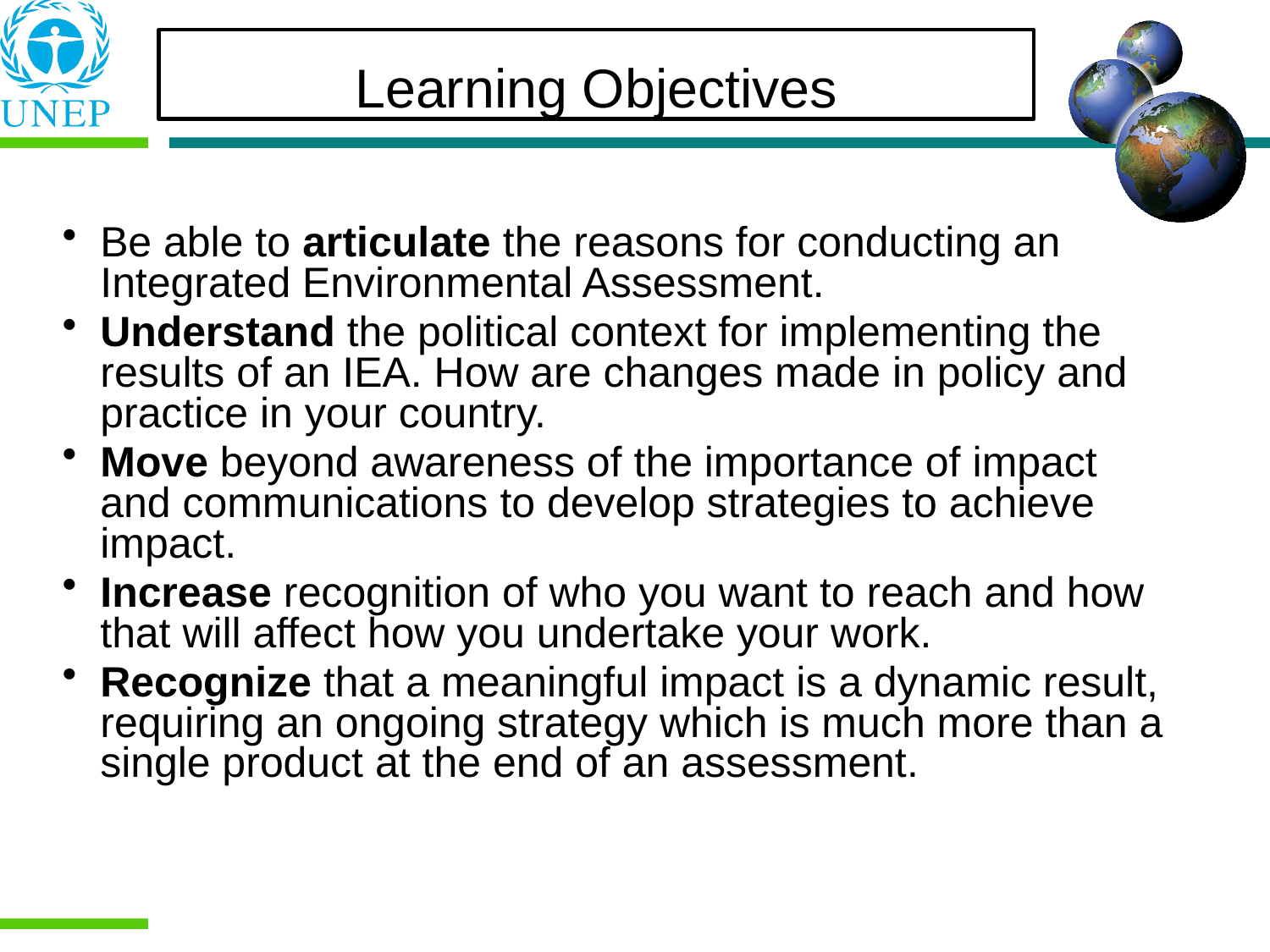

Learning Objectives
Be able to articulate the reasons for conducting an Integrated Environmental Assessment.
Understand the political context for implementing the results of an IEA. How are changes made in policy and practice in your country.
Move beyond awareness of the importance of impact and communications to develop strategies to achieve impact.
Increase recognition of who you want to reach and how that will affect how you undertake your work.
Recognize that a meaningful impact is a dynamic result, requiring an ongoing strategy which is much more than a single product at the end of an assessment.